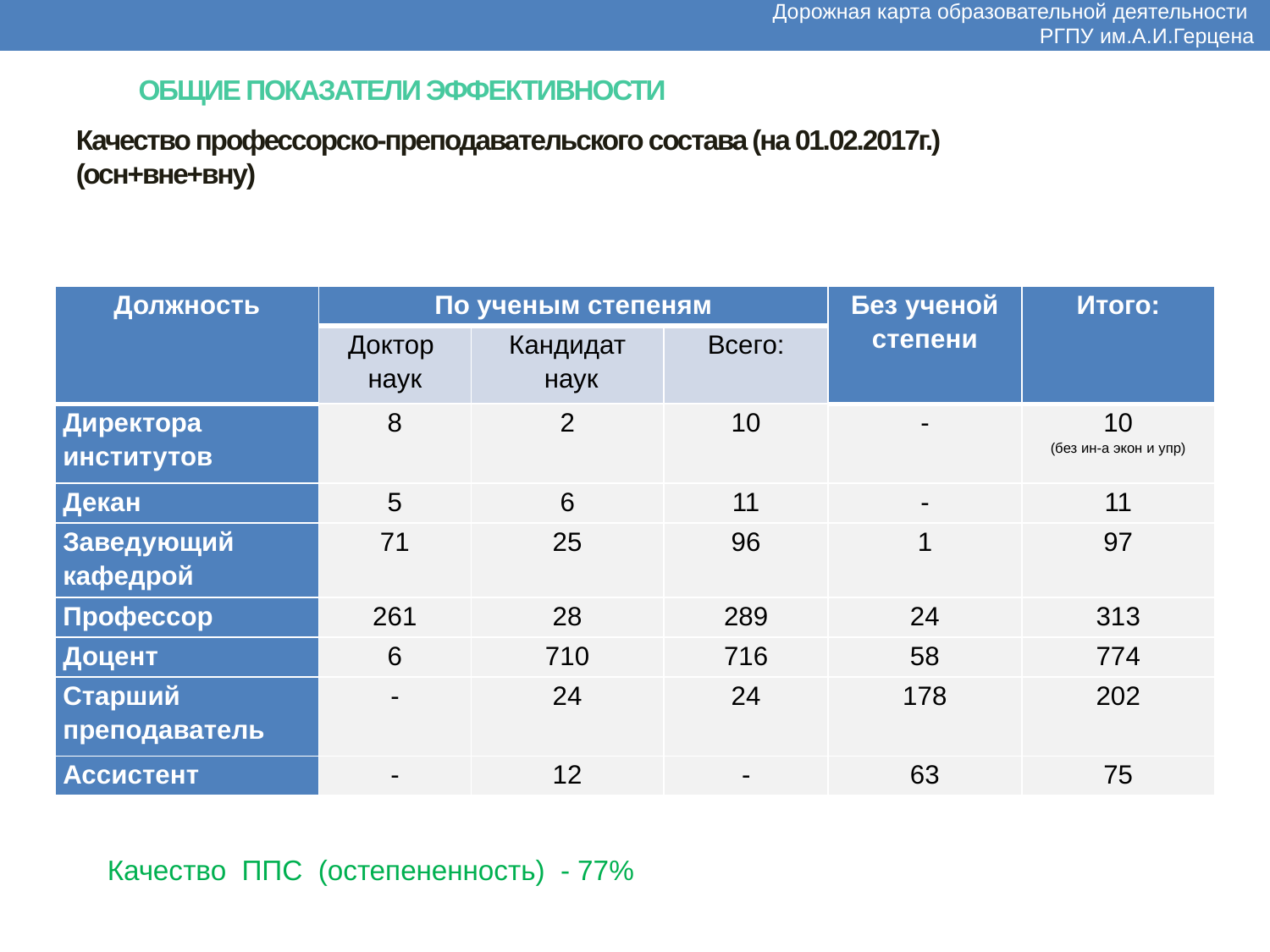

Дорожная карта образовательной деятельности
РГПУ им.А.И.Герцена
                                                                                                                                                                                                       ОБЩИЕ ПОКАЗАТЕЛИ ЭФФЕКТИВНОСТИ
Качество профессорско-преподавательского состава (на 01.02.2017г.)
(осн+вне+вну)
| Должность | По ученым степеням |  |  | Без ученой степени | Итого: |
| --- | --- | --- | --- | --- | --- |
|  | Доктор наук | Кандидат наук | Всего: |  |  |
| Директора институтов | 8 | 2 | 10 | - | 10 (без ин-а экон и упр) |
| Декан | 5 | 6 | 11 | - | 11 |
| Заведующий кафедрой | 71 | 25 | 96 | 1 | 97 |
| Профессор | 261 | 28 | 289 | 24 | 313 |
| Доцент | 6 | 710 | 716 | 58 | 774 |
| Старший преподаватель | - | 24 | 24 | 178 | 202 |
| Ассистент | - | 12 | - | 63 | 75 |
Качество  ППС  (остепененность)  - 77%